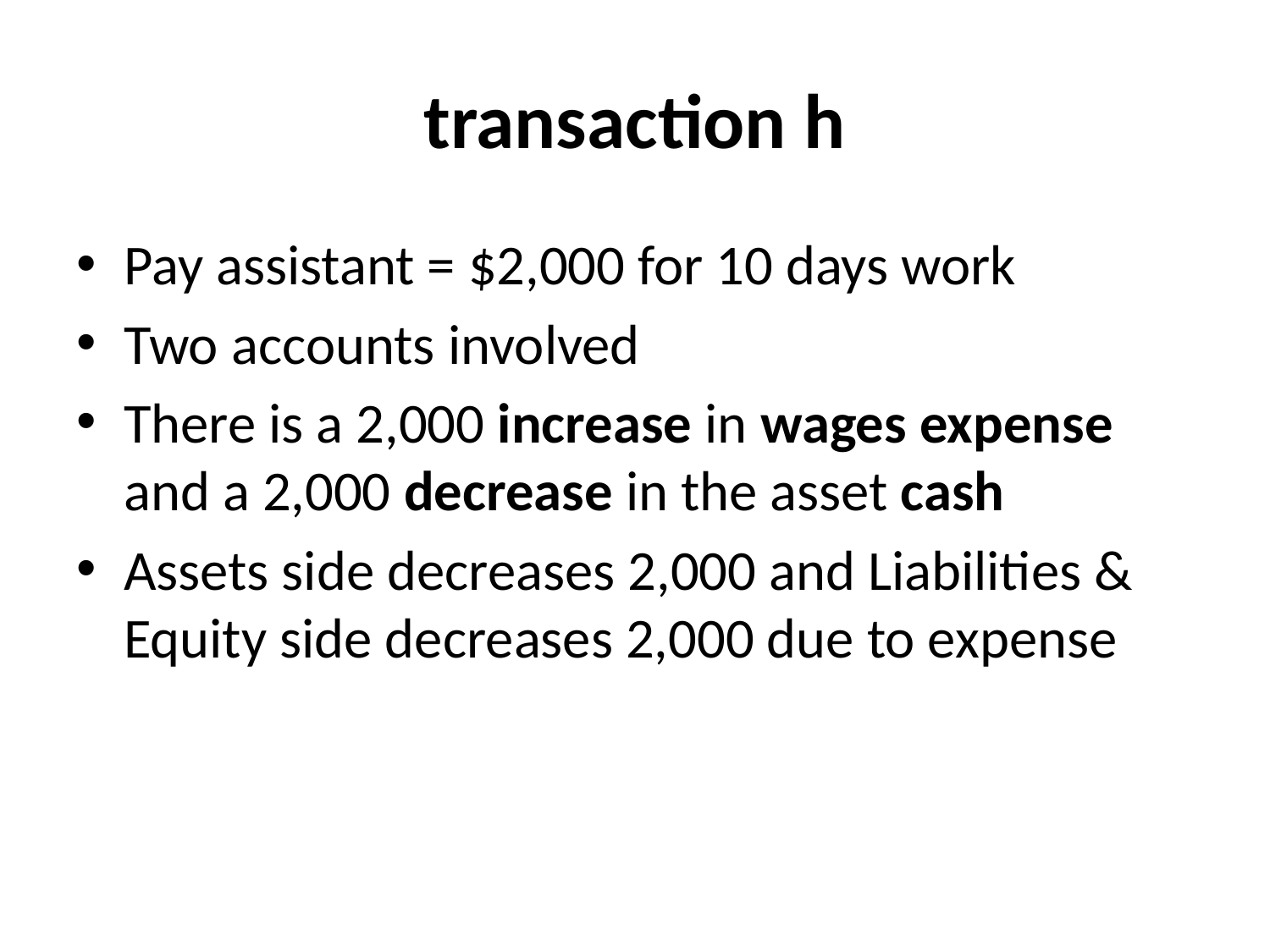

# transaction h
Pay assistant = $2,000 for 10 days work
Two accounts involved
There is a 2,000 increase in wages expense and a 2,000 decrease in the asset cash
Assets side decreases 2,000 and Liabilities & Equity side decreases 2,000 due to expense